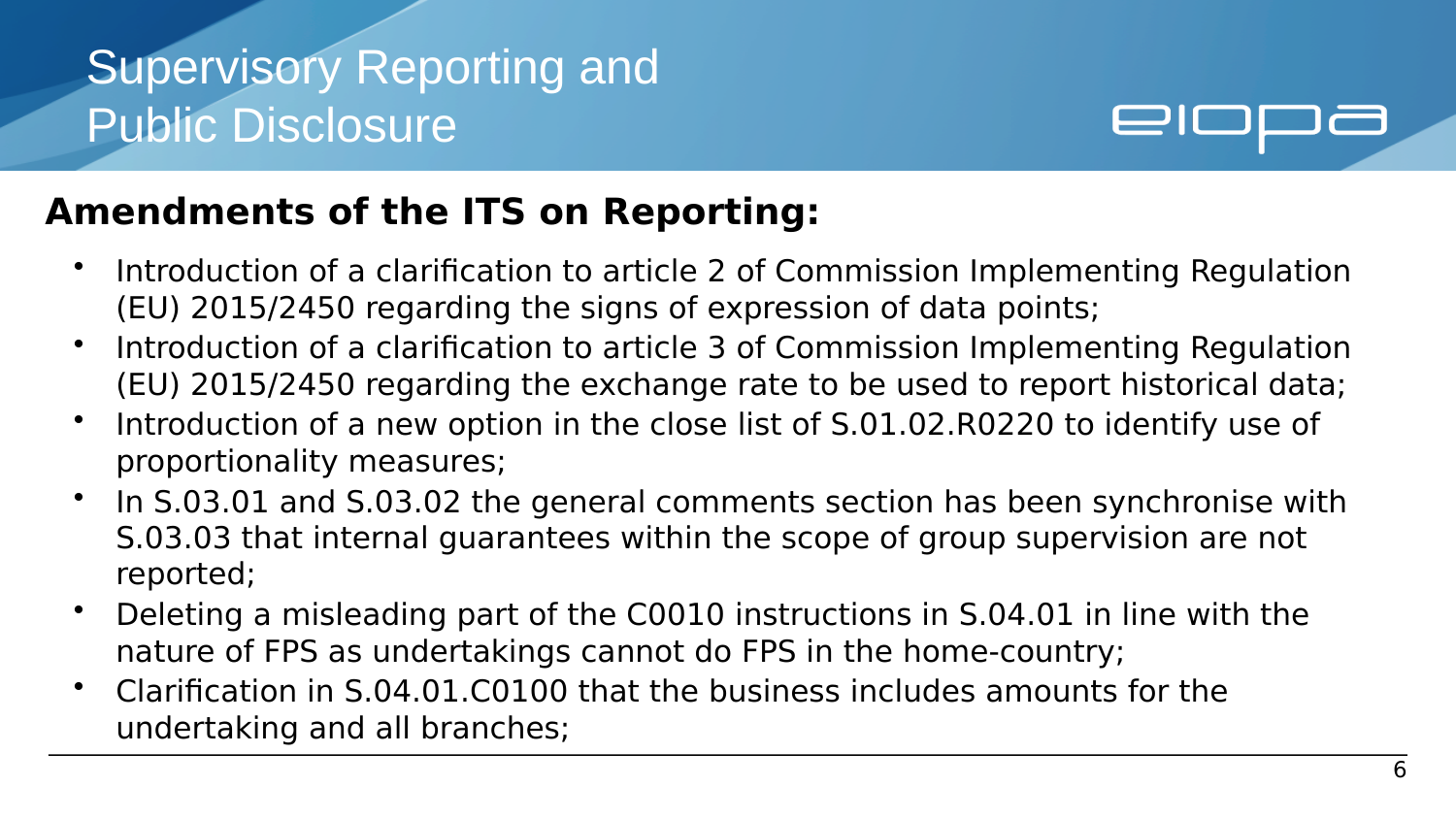

# Supervisory Reporting and Public Disclosure

Amendments of the ITS on Reporting:

Introduction of a clarification to article 2 of Commission Implementing Regulation (EU) 2015/2450 regarding the signs of expression of data points;
Introduction of a clarification to article 3 of Commission Implementing Regulation (EU) 2015/2450 regarding the exchange rate to be used to report historical data;
Introduction of a new option in the close list of S.01.02.R0220 to identify use of proportionality measures;
In S.03.01 and S.03.02 the general comments section has been synchronise with S.03.03 that internal guarantees within the scope of group supervision are not reported;
Deleting a misleading part of the C0010 instructions in S.04.01 in line with the nature of FPS as undertakings cannot do FPS in the home-country;
Clarification in S.04.01.C0100 that the business includes amounts for the undertaking and all branches;